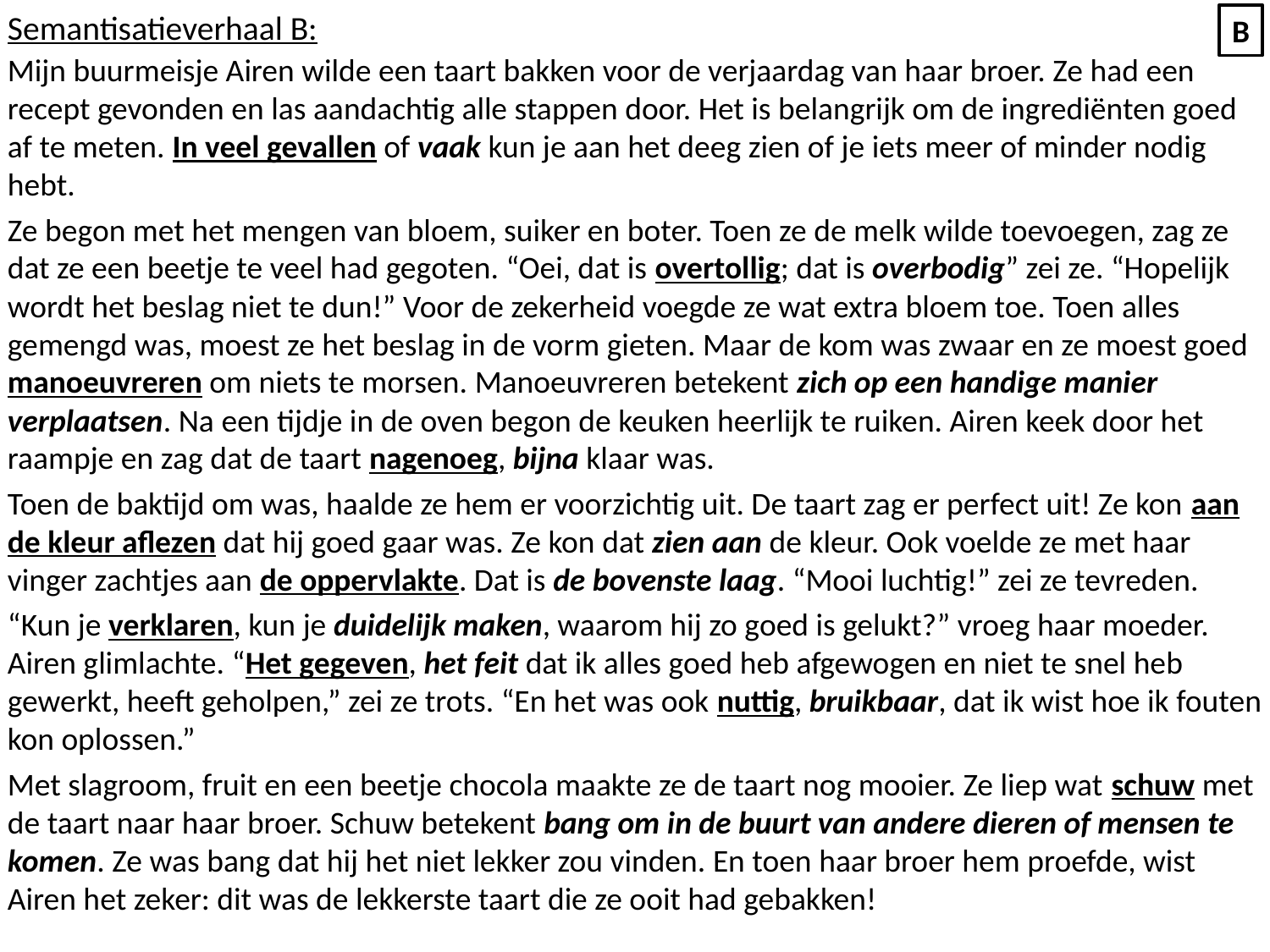

Semantisatieverhaal B:
Mijn buurmeisje Airen wilde een taart bakken voor de verjaardag van haar broer. Ze had een recept gevonden en las aandachtig alle stappen door. Het is belangrijk om de ingrediënten goed af te meten. In veel gevallen of vaak kun je aan het deeg zien of je iets meer of minder nodig hebt.
Ze begon met het mengen van bloem, suiker en boter. Toen ze de melk wilde toevoegen, zag ze dat ze een beetje te veel had gegoten. “Oei, dat is overtollig; dat is overbodig” zei ze. “Hopelijk wordt het beslag niet te dun!” Voor de zekerheid voegde ze wat extra bloem toe. Toen alles gemengd was, moest ze het beslag in de vorm gieten. Maar de kom was zwaar en ze moest goed manoeuvreren om niets te morsen. Manoeuvreren betekent zich op een handige manier verplaatsen. Na een tijdje in de oven begon de keuken heerlijk te ruiken. Airen keek door het raampje en zag dat de taart nagenoeg, bijna klaar was.
Toen de baktijd om was, haalde ze hem er voorzichtig uit. De taart zag er perfect uit! Ze kon aan de kleur aflezen dat hij goed gaar was. Ze kon dat zien aan de kleur. Ook voelde ze met haar vinger zachtjes aan de oppervlakte. Dat is de bovenste laag. “Mooi luchtig!” zei ze tevreden.
“Kun je verklaren, kun je duidelijk maken, waarom hij zo goed is gelukt?” vroeg haar moeder. Airen glimlachte. “Het gegeven, het feit dat ik alles goed heb afgewogen en niet te snel heb gewerkt, heeft geholpen,” zei ze trots. “En het was ook nuttig, bruikbaar, dat ik wist hoe ik fouten kon oplossen.”
Met slagroom, fruit en een beetje chocola maakte ze de taart nog mooier. Ze liep wat schuw met de taart naar haar broer. Schuw betekent bang om in de buurt van andere dieren of mensen te komen. Ze was bang dat hij het niet lekker zou vinden. En toen haar broer hem proefde, wist Airen het zeker: dit was de lekkerste taart die ze ooit had gebakken!

B